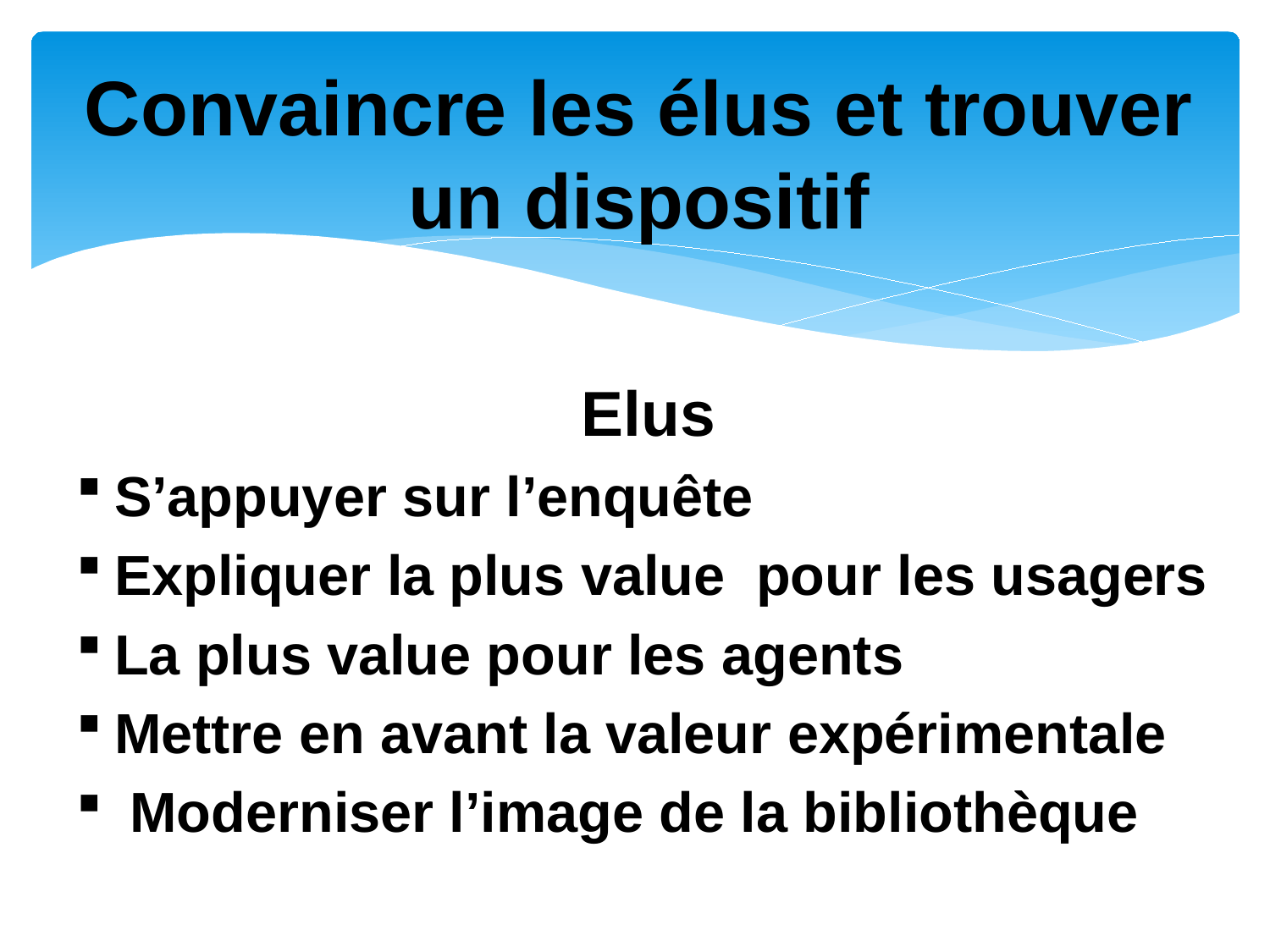

# Convaincre les élus et trouver un dispositif
Elus
S’appuyer sur l’enquête
Expliquer la plus value  pour les usagers
La plus value pour les agents
Mettre en avant la valeur expérimentale
 Moderniser l’image de la bibliothèque